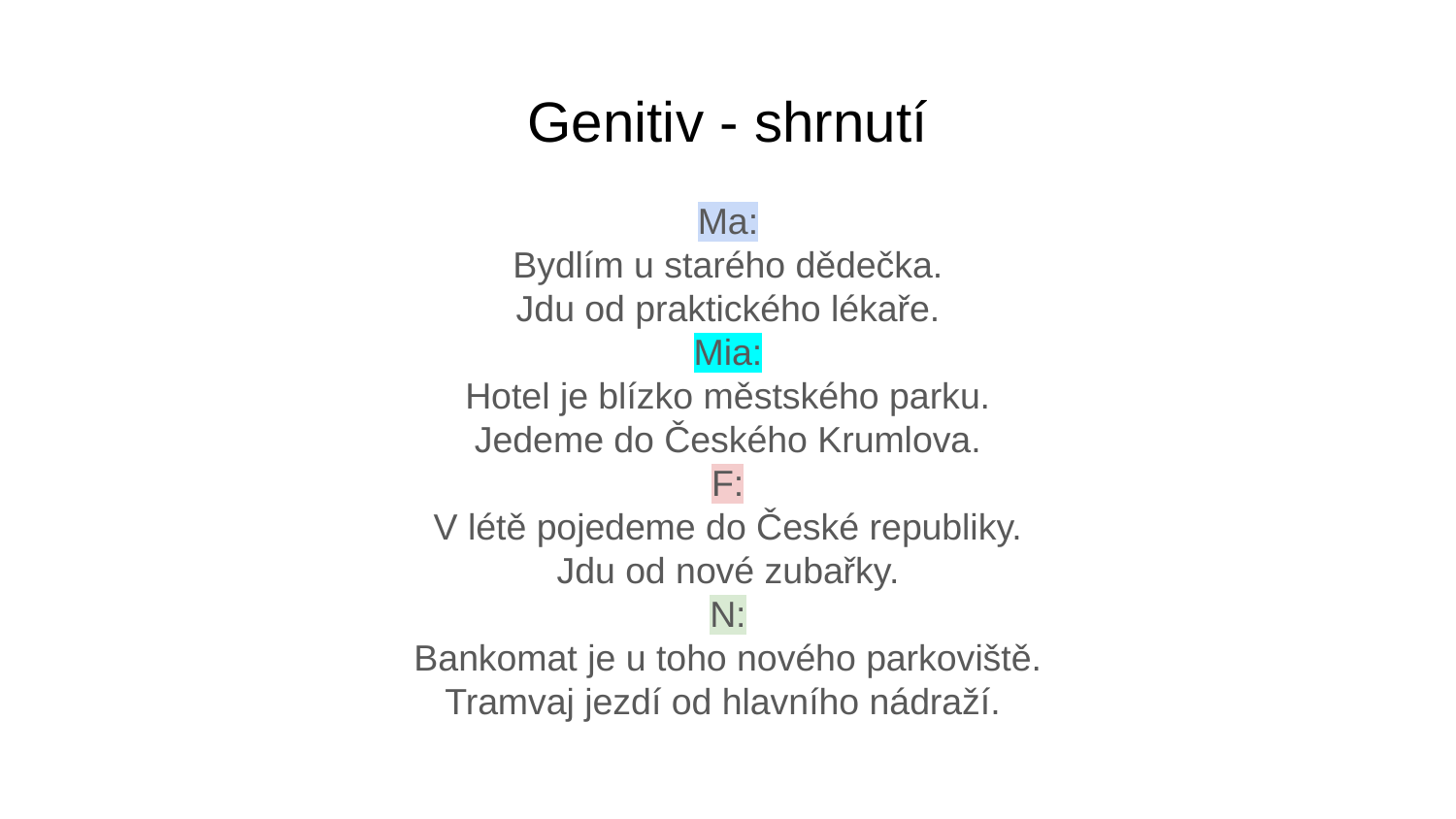

# Genitiv - shrnutí
Ma:
Bydlím u starého dědečka.
Jdu od praktického lékaře.
Mia:
Hotel je blízko městského parku.
Jedeme do Českého Krumlova.
F:
V létě pojedeme do České republiky.
Jdu od nové zubařky.
N:
Bankomat je u toho nového parkoviště.
Tramvaj jezdí od hlavního nádraží.